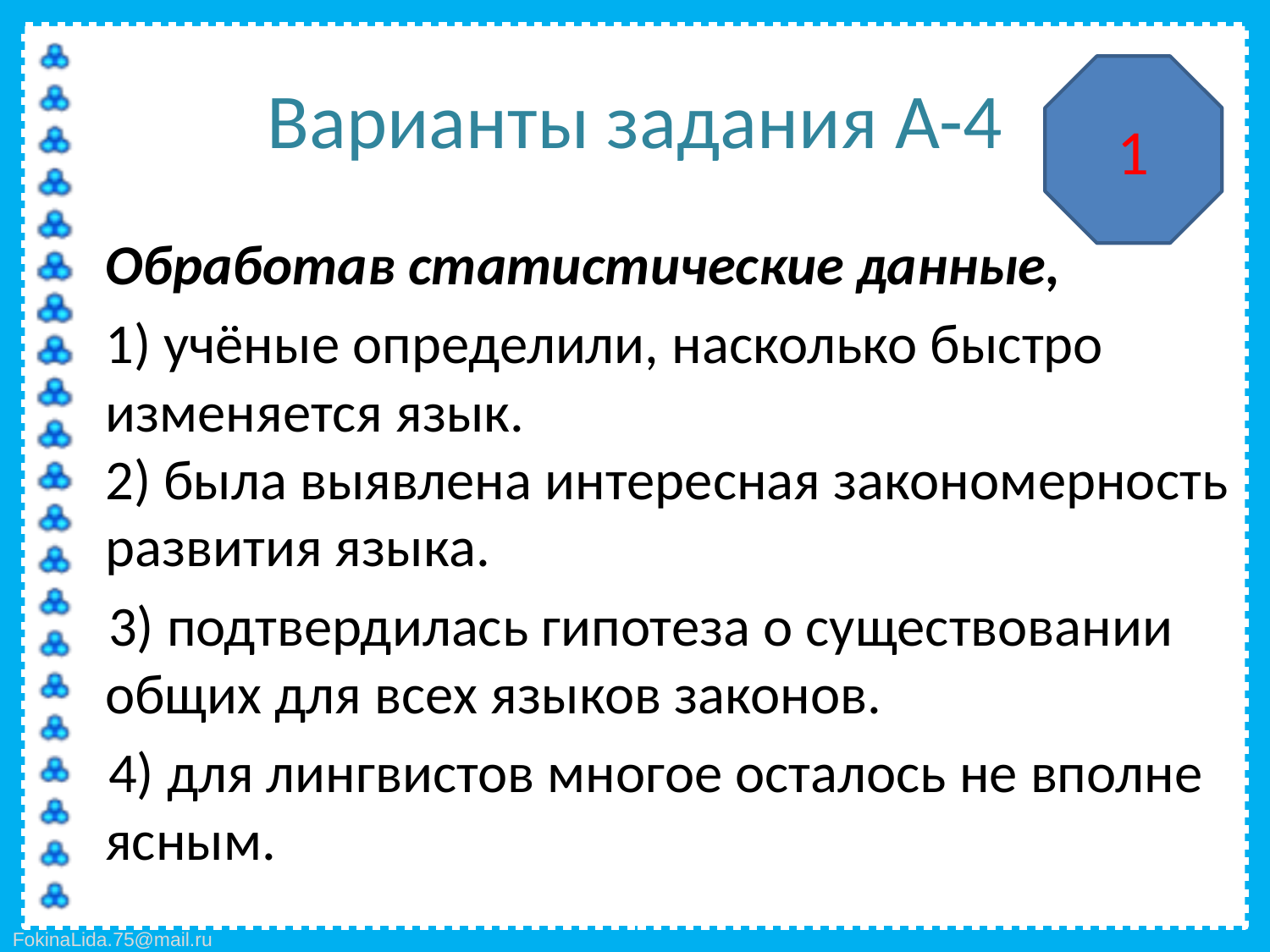

# Варианты задания А-4
1
	Обработав статистические данные,
	1) учёные определили, насколько быстро изменяется язык.
2) была выявлена интересная закономерность развития языка.
    3) подтвердилась гипотеза о существовании общих для всех языков законов.
    4) для лингвистов многое осталось не вполне ясным.